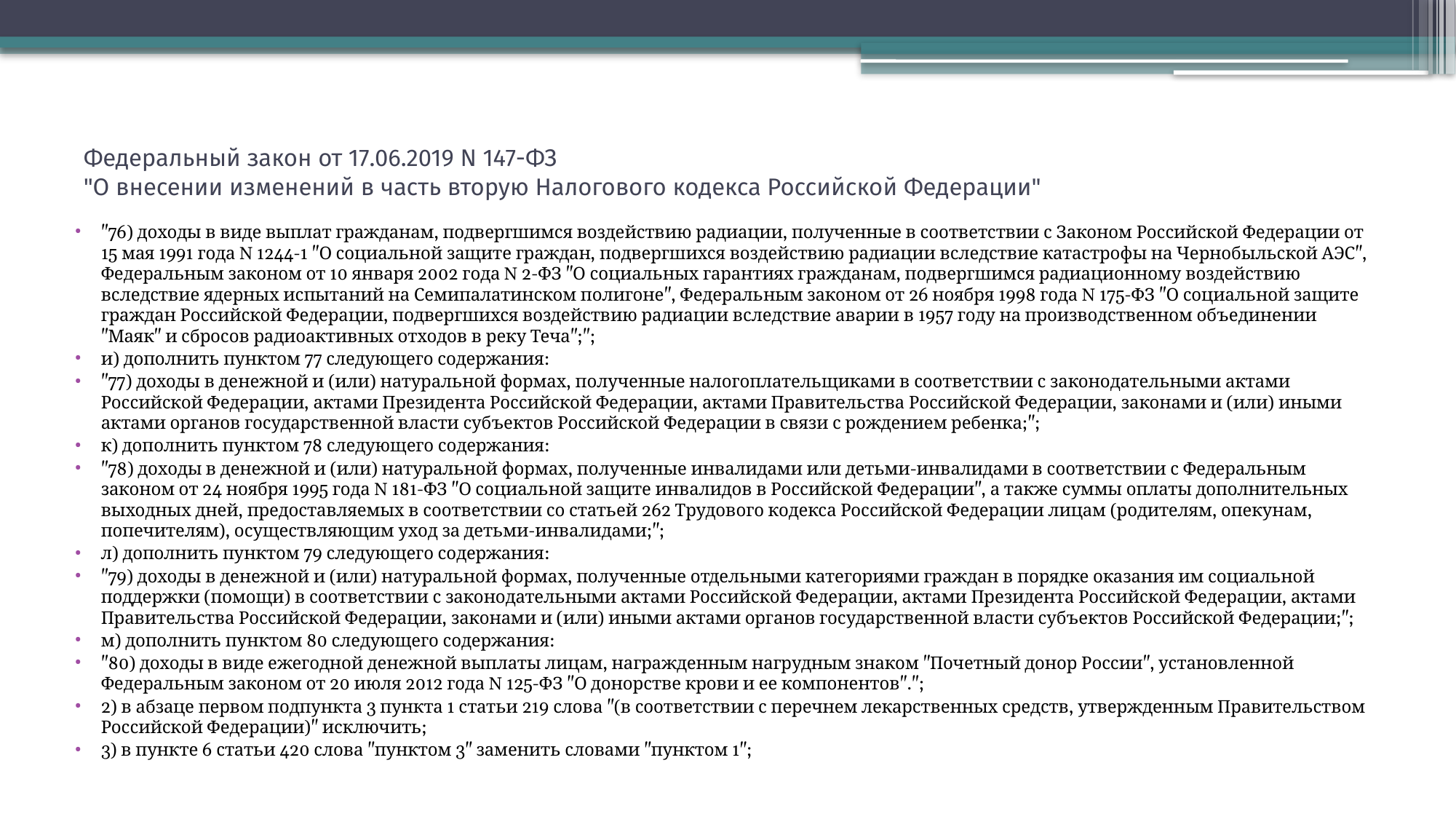

# Федеральный закон от 17.06.2019 N 147-ФЗ "О внесении изменений в часть вторую Налогового кодекса Российской Федерации"
"76) доходы в виде выплат гражданам, подвергшимся воздействию радиации, полученные в соответствии с Законом Российской Федерации от 15 мая 1991 года N 1244-1 "О социальной защите граждан, подвергшихся воздействию радиации вследствие катастрофы на Чернобыльской АЭС", Федеральным законом от 10 января 2002 года N 2-ФЗ "О социальных гарантиях гражданам, подвергшимся радиационному воздействию вследствие ядерных испытаний на Семипалатинском полигоне", Федеральным законом от 26 ноября 1998 года N 175-ФЗ "О социальной защите граждан Российской Федерации, подвергшихся воздействию радиации вследствие аварии в 1957 году на производственном объединении "Маяк" и сбросов радиоактивных отходов в реку Теча";";
и) дополнить пунктом 77 следующего содержания:
"77) доходы в денежной и (или) натуральной формах, полученные налогоплательщиками в соответствии с законодательными актами Российской Федерации, актами Президента Российской Федерации, актами Правительства Российской Федерации, законами и (или) иными актами органов государственной власти субъектов Российской Федерации в связи с рождением ребенка;";
к) дополнить пунктом 78 следующего содержания:
"78) доходы в денежной и (или) натуральной формах, полученные инвалидами или детьми-инвалидами в соответствии с Федеральным законом от 24 ноября 1995 года N 181-ФЗ "О социальной защите инвалидов в Российской Федерации", а также суммы оплаты дополнительных выходных дней, предоставляемых в соответствии со статьей 262 Трудового кодекса Российской Федерации лицам (родителям, опекунам, попечителям), осуществляющим уход за детьми-инвалидами;";
л) дополнить пунктом 79 следующего содержания:
"79) доходы в денежной и (или) натуральной формах, полученные отдельными категориями граждан в порядке оказания им социальной поддержки (помощи) в соответствии с законодательными актами Российской Федерации, актами Президента Российской Федерации, актами Правительства Российской Федерации, законами и (или) иными актами органов государственной власти субъектов Российской Федерации;";
м) дополнить пунктом 80 следующего содержания:
"80) доходы в виде ежегодной денежной выплаты лицам, награжденным нагрудным знаком "Почетный донор России", установленной Федеральным законом от 20 июля 2012 года N 125-ФЗ "О донорстве крови и ее компонентов".";
2) в абзаце первом подпункта 3 пункта 1 статьи 219 слова "(в соответствии с перечнем лекарственных средств, утвержденным Правительством Российской Федерации)" исключить;
3) в пункте 6 статьи 420 слова "пунктом 3" заменить словами "пунктом 1";